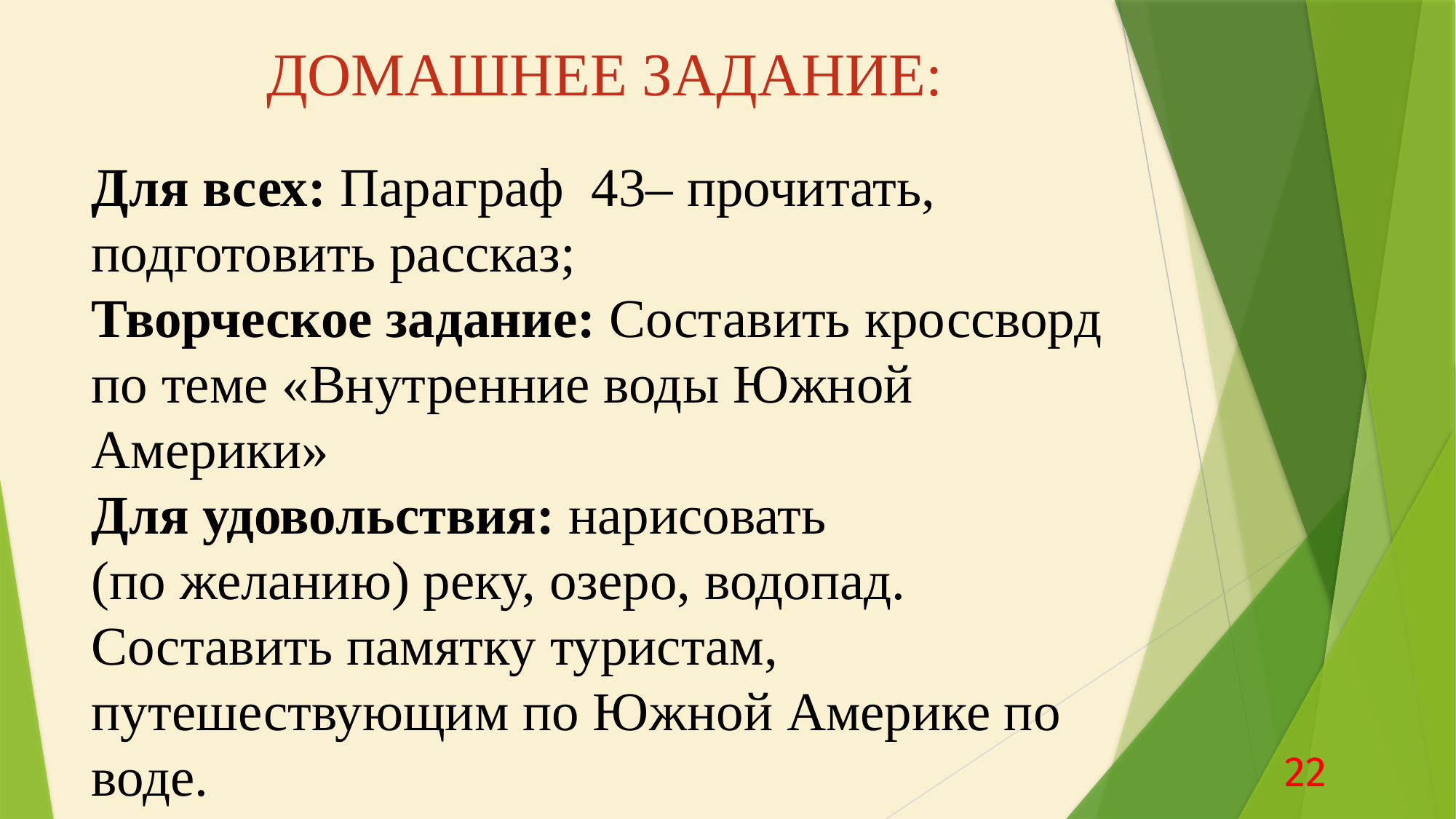

# ДОМАШНЕЕ ЗАДАНИЕ:
Для всех: Параграф  43– прочитать, подготовить рассказ;
Творческое задание: Составить кроссворд по теме «Внутренние воды Южной Америки»
Для удовольствия: нарисовать
(по желанию) реку, озеро, водопад.
Составить памятку туристам, путешествующим по Южной Америке по воде.
22